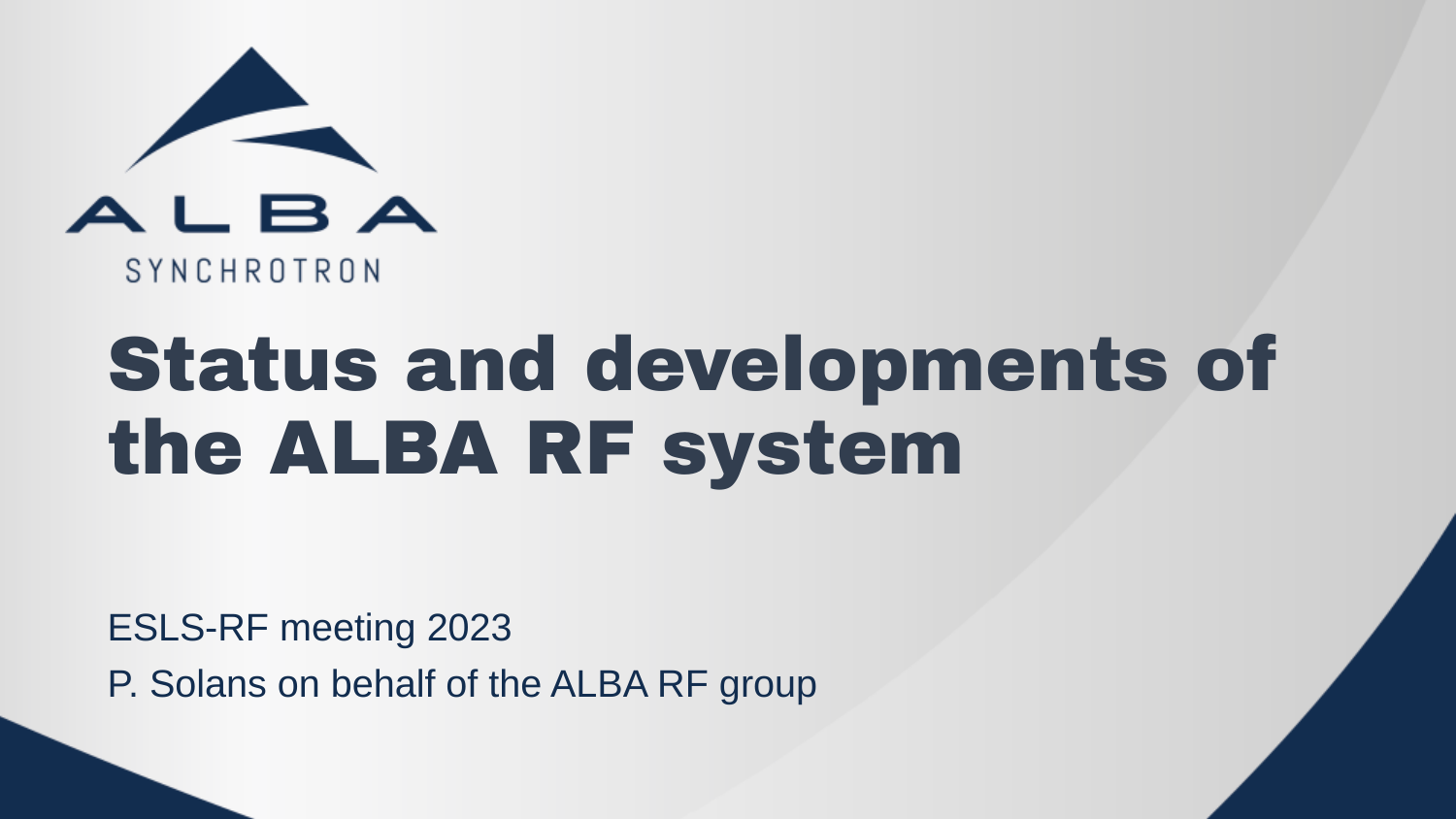

# Status and developments of the ALBA RF system
ESLS-RF meeting 2023
P. Solans on behalf of the ALBA RF group